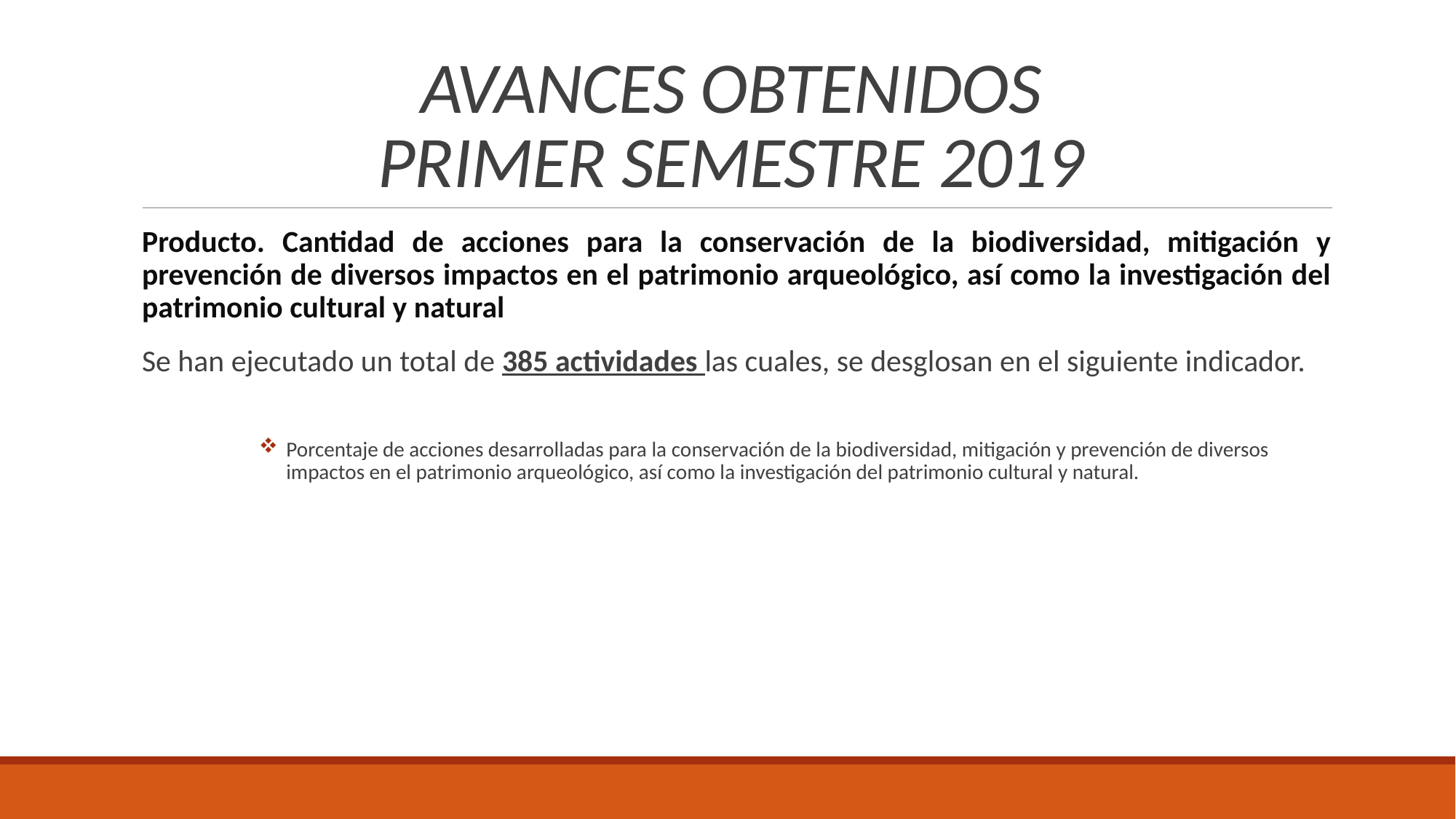

# AVANCES OBTENIDOS PRIMER SEMESTRE 2019
Producto. Cantidad de acciones para la conservación de la biodiversidad, mitigación y prevención de diversos impactos en el patrimonio arqueológico, así como la investigación del patrimonio cultural y natural
Se han ejecutado un total de 385 actividades las cuales, se desglosan en el siguiente indicador.

Porcentaje de acciones desarrolladas para la conservación de la biodiversidad, mitigación y prevención de diversos impactos en el patrimonio arqueológico, así como la investigación del patrimonio cultural y natural.